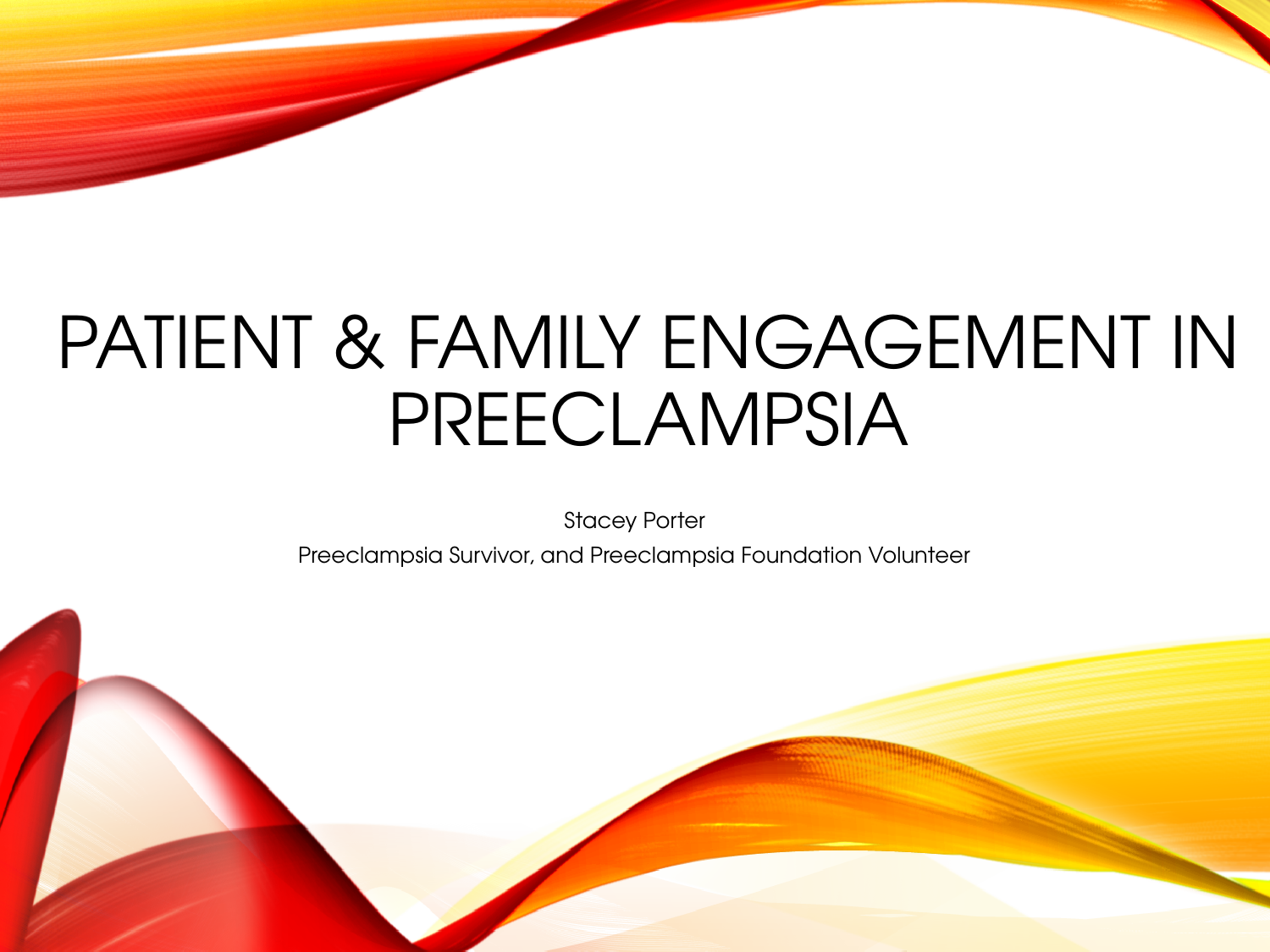

# Patient & Family Engagement in preeclampsia
Stacey Porter
Preeclampsia Survivor, and Preeclampsia Foundation Volunteer